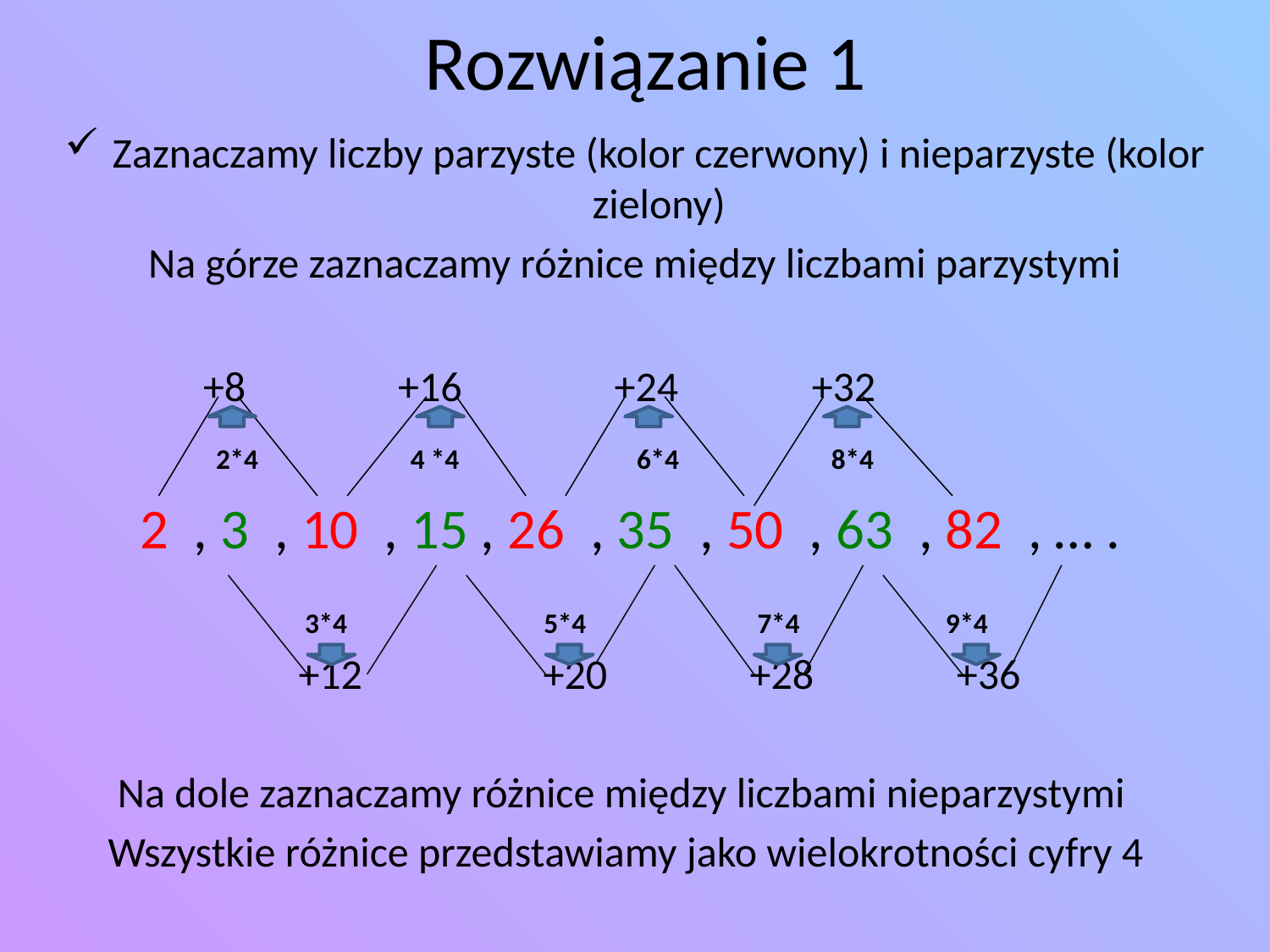

# Rozwiązanie 1
Zaznaczamy liczby parzyste (kolor czerwony) i nieparzyste (kolor zielony)
Na górze zaznaczamy różnice między liczbami parzystymi

               +8                +16                +24              +32
                2*4                        4 *4                            6*4                        8*4
                    2  , 3  , 10  , 15 , 26  , 35  , 50  , 63  , 82  , … .

                                              3*4                               5*4                           7*4                       9*4
                              +12                   +20               +28               +36

           Na dole zaznaczamy różnice między liczbami nieparzystymi
          Wszystkie różnice przedstawiamy jako wielokrotności cyfry 4